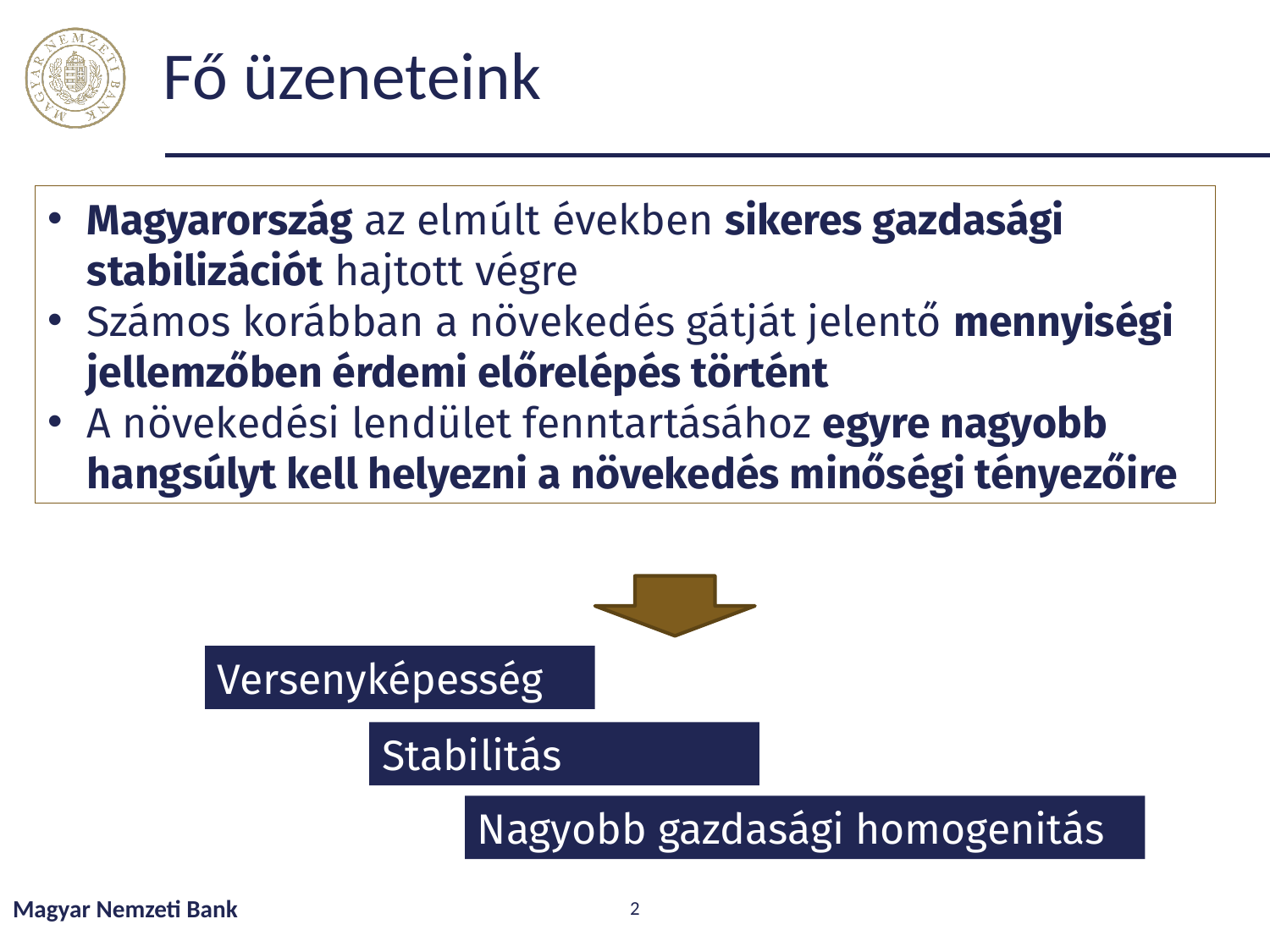

# Fő üzeneteink
Magyarország az elmúlt években sikeres gazdasági stabilizációt hajtott végre
Számos korábban a növekedés gátját jelentő mennyiségi jellemzőben érdemi előrelépés történt
A növekedési lendület fenntartásához egyre nagyobb hangsúlyt kell helyezni a növekedés minőségi tényezőire

Versenyképesség
Stabilitás
Nagyobb gazdasági homogenitás

Magyar Nemzeti Bank
2